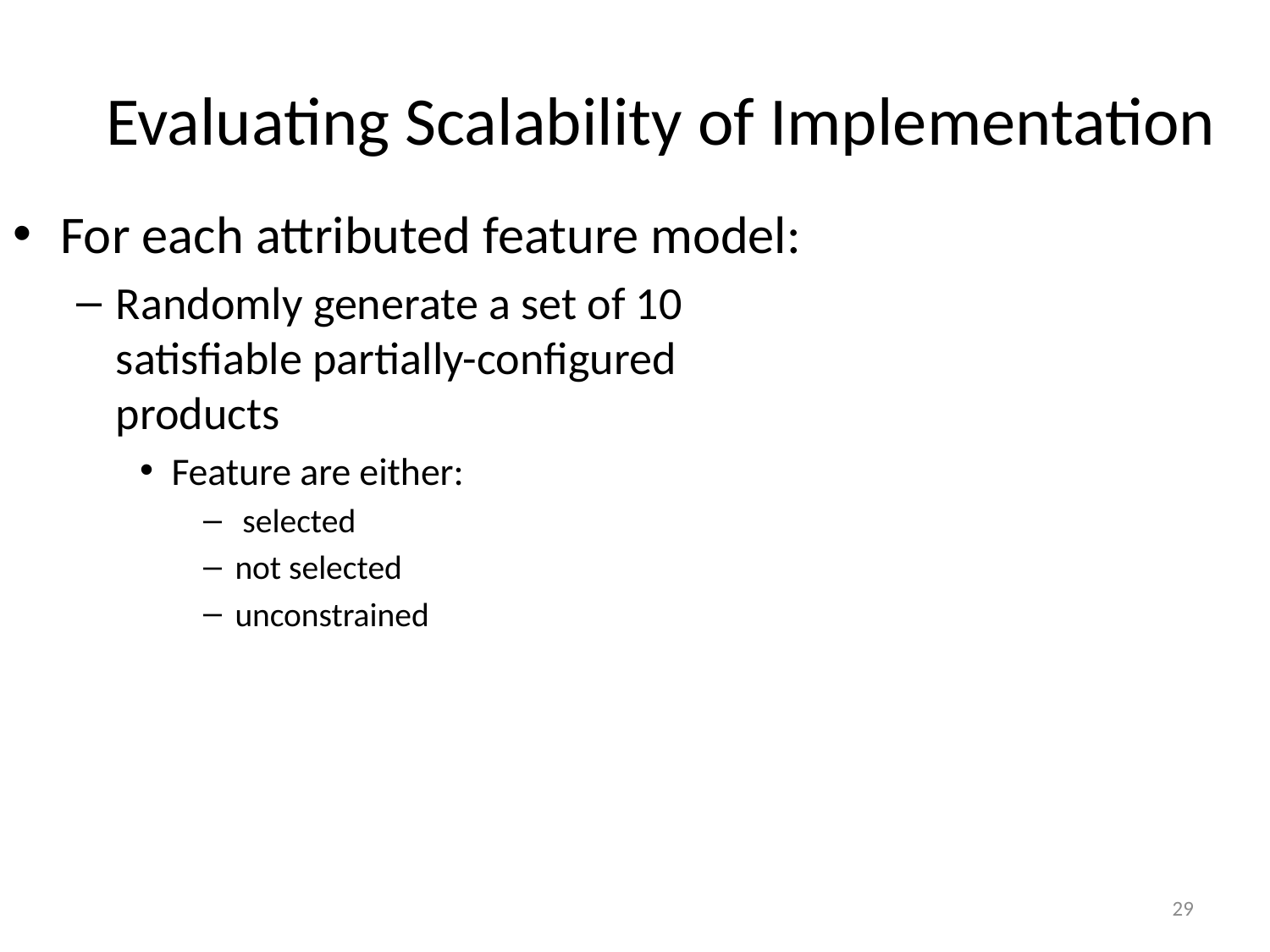

# Evaluating Scalability of Implementation
For each attributed feature model:
Randomly generate a set of 10 satisfiable partially-configured products
Feature are either:
 selected
not selected
unconstrained

29